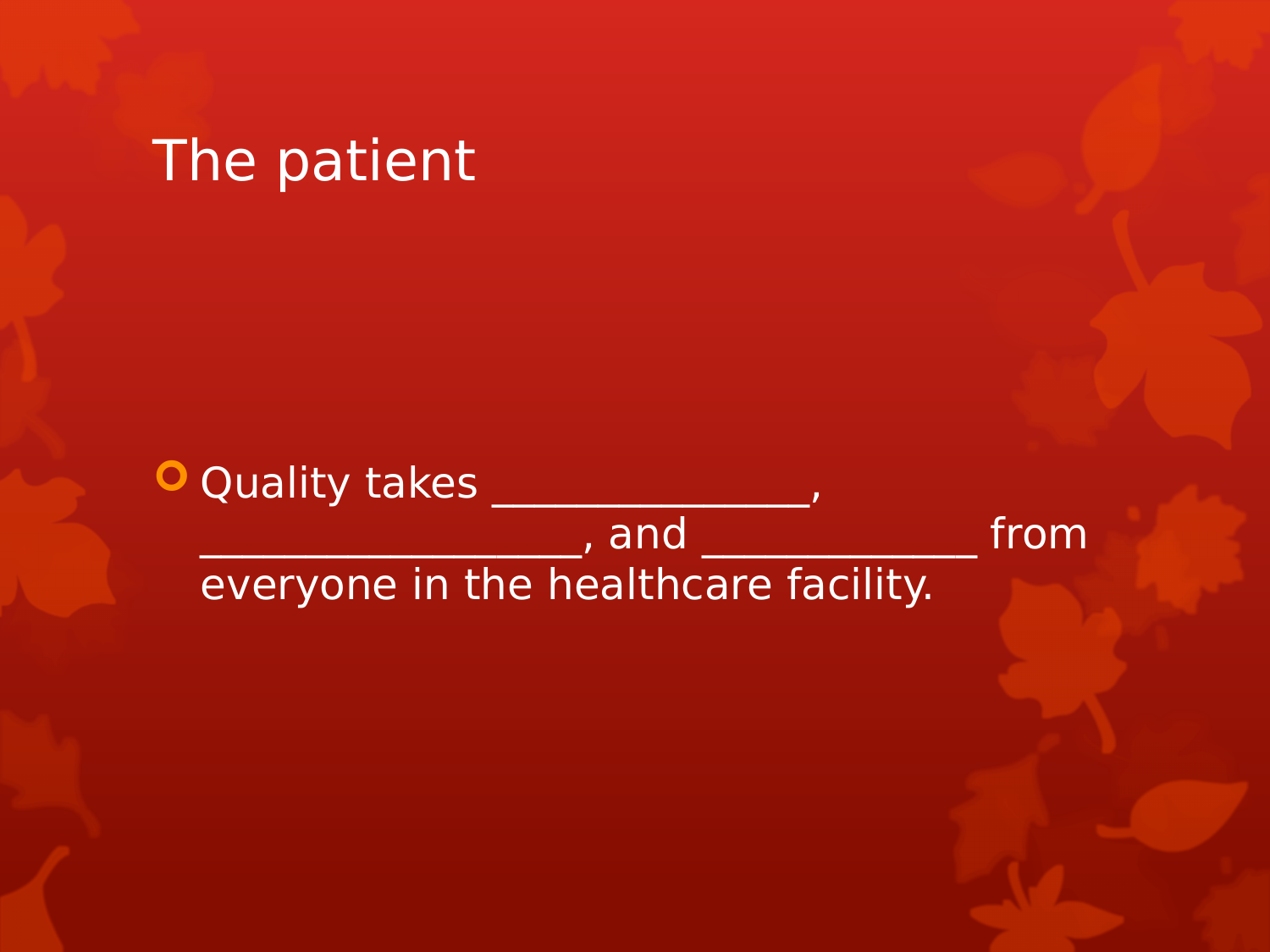

# The patient
Quality takes _______________, __________________, and _____________ from everyone in the healthcare facility.